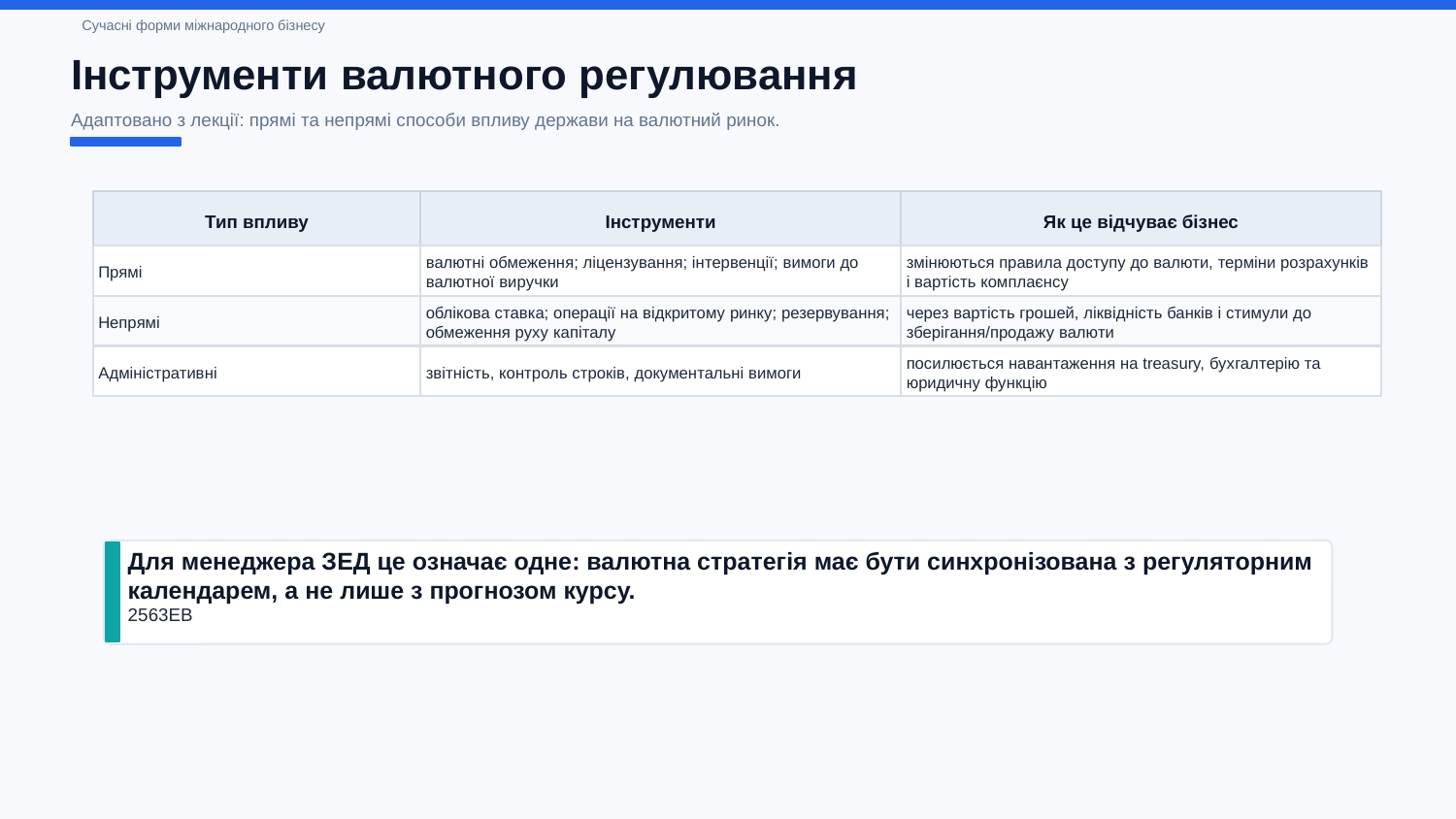

Сучасні форми міжнародного бізнесу
Інструменти валютного регулювання
Адаптовано з лекції: прямі та непрямі способи впливу держави на валютний ринок.

Тип впливу
Інструменти
Як це відчуває бізнес

Прямі
валютні обмеження; ліцензування; інтервенції; вимоги до валютної виручки
змінюються правила доступу до валюти, терміни розрахунків і вартість комплаєнсу

Непрямі
облікова ставка; операції на відкритому ринку; резервування; обмеження руху капіталу
через вартість грошей, ліквідність банків і стимули до зберігання/продажу валюти

Адміністративні
звітність, контроль строків, документальні вимоги
посилюється навантаження на treasury, бухгалтерію та юридичну функцію

Для менеджера ЗЕД це означає одне: валютна стратегія має бути синхронізована з регуляторним календарем, а не лише з прогнозом курсу.
2563EB